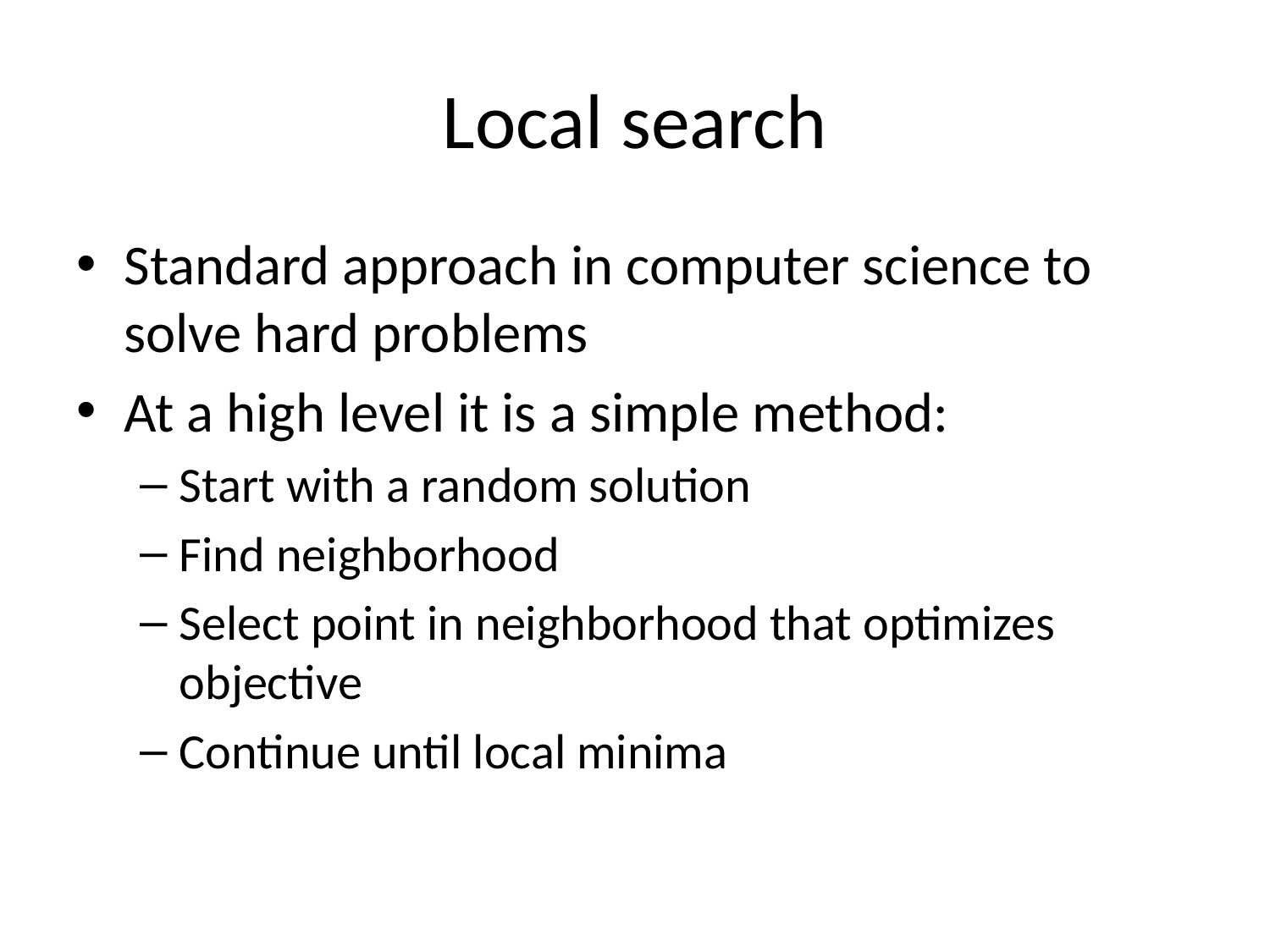

# Local search
Standard approach in computer science to solve hard problems
At a high level it is a simple method:
Start with a random solution
Find neighborhood
Select point in neighborhood that optimizes objective
Continue until local minima